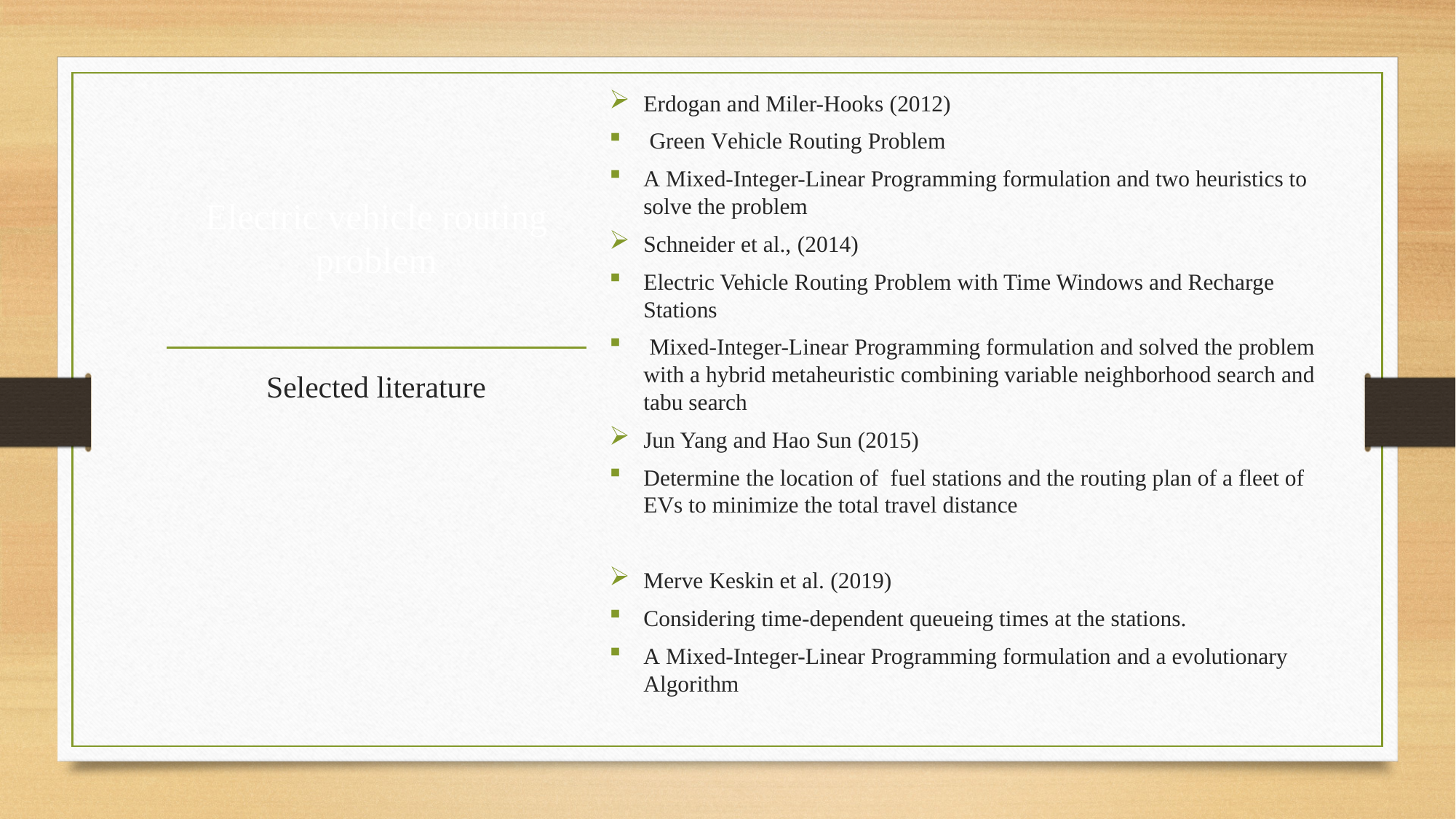

Erdogan and Miler-Hooks (2012)
 Green Vehicle Routing Problem
A Mixed-Integer-Linear Programming formulation and two heuristics to solve the problem
Schneider et al., (2014)
Electric Vehicle Routing Problem with Time Windows and Recharge Stations
 Mixed-Integer-Linear Programming formulation and solved the problem with a hybrid metaheuristic combining variable neighborhood search and tabu search
Jun Yang and Hao Sun (2015)
Determine the location of  fuel stations and the routing plan of a fleet of EVs to minimize the total travel distance

Merve Keskin et al. (2019)
Considering time-dependent queueing times at the stations.
A Mixed-Integer-Linear Programming formulation and a evolutionary Algorithm

# Electric vehicle routing problem
Selected literature